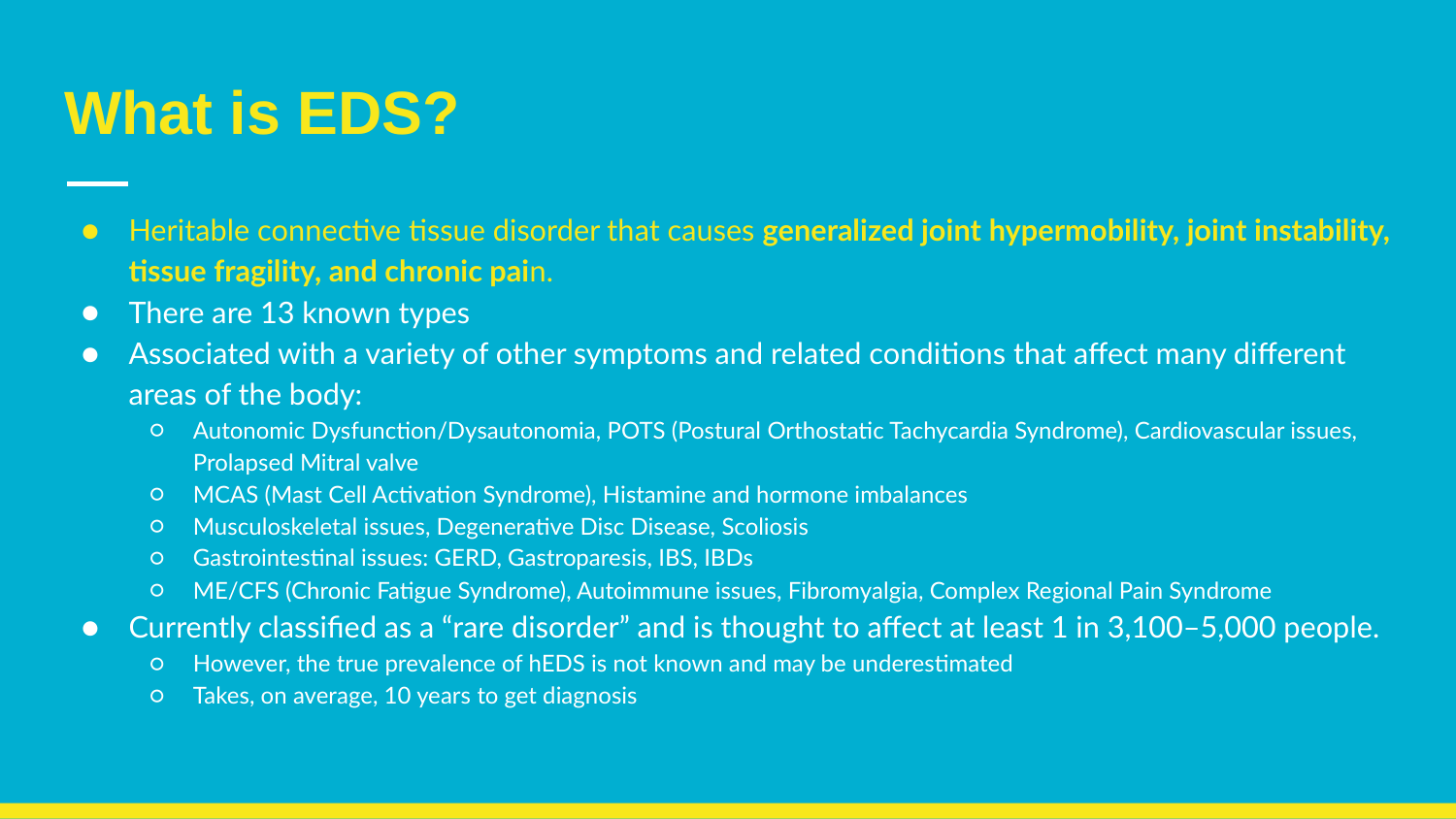

# What is EDS?
Heritable connective tissue disorder that causes generalized joint hypermobility, joint instability, tissue fragility, and chronic pain.
There are 13 known types
Associated with a variety of other symptoms and related conditions that affect many different areas of the body:
Autonomic Dysfunction/Dysautonomia, POTS (Postural Orthostatic Tachycardia Syndrome), Cardiovascular issues, Prolapsed Mitral valve
MCAS (Mast Cell Activation Syndrome), Histamine and hormone imbalances
Musculoskeletal issues, Degenerative Disc Disease, Scoliosis
Gastrointestinal issues: GERD, Gastroparesis, IBS, IBDs
ME/CFS (Chronic Fatigue Syndrome), Autoimmune issues, Fibromyalgia, Complex Regional Pain Syndrome
Currently classified as a “rare disorder” and is thought to affect at least 1 in 3,100–5,000 people.
However, the true prevalence of hEDS is not known and may be underestimated
Takes, on average, 10 years to get diagnosis